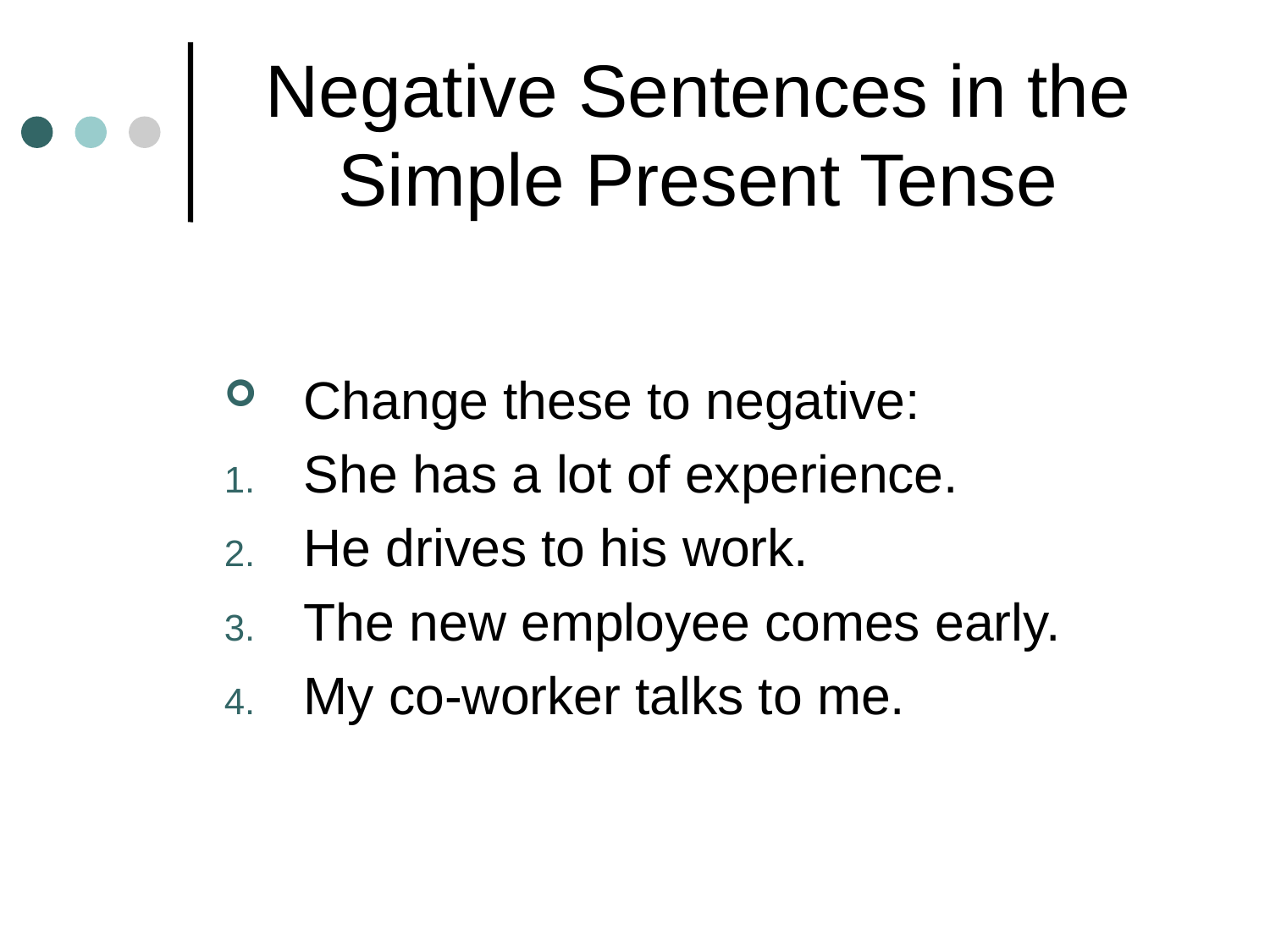

# Negative Sentences in the Simple Present Tense
Change these to negative:
She has a lot of experience.
He drives to his work.
The new employee comes early.
My co-worker talks to me.